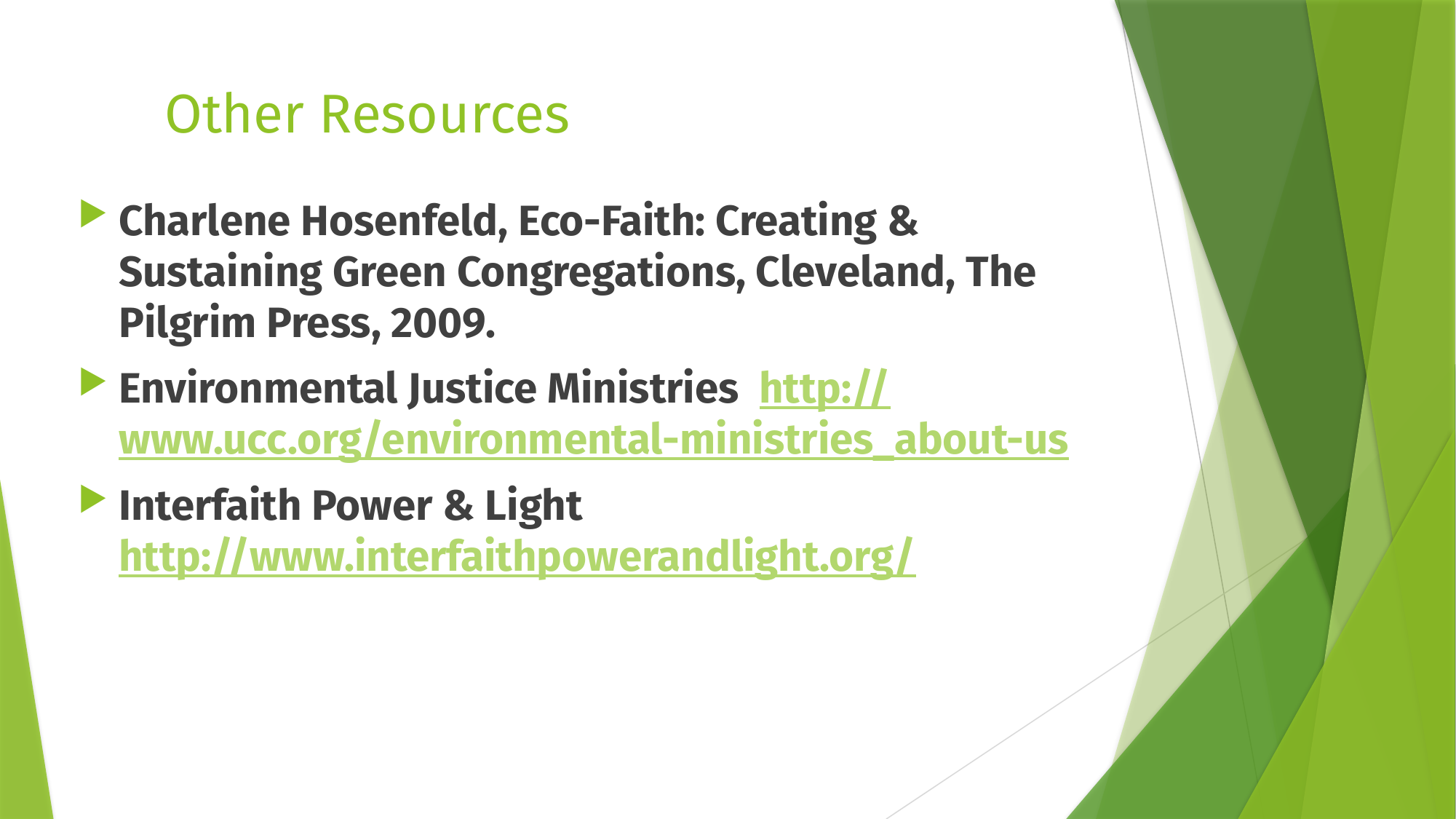

# Other Resources
Charlene Hosenfeld, Eco-Faith: Creating & Sustaining Green Congregations, Cleveland, The Pilgrim Press, 2009.
Environmental Justice Ministries  http://www.ucc.org/environmental-ministries_about-us
Interfaith Power & Light  http://www.interfaithpowerandlight.org/